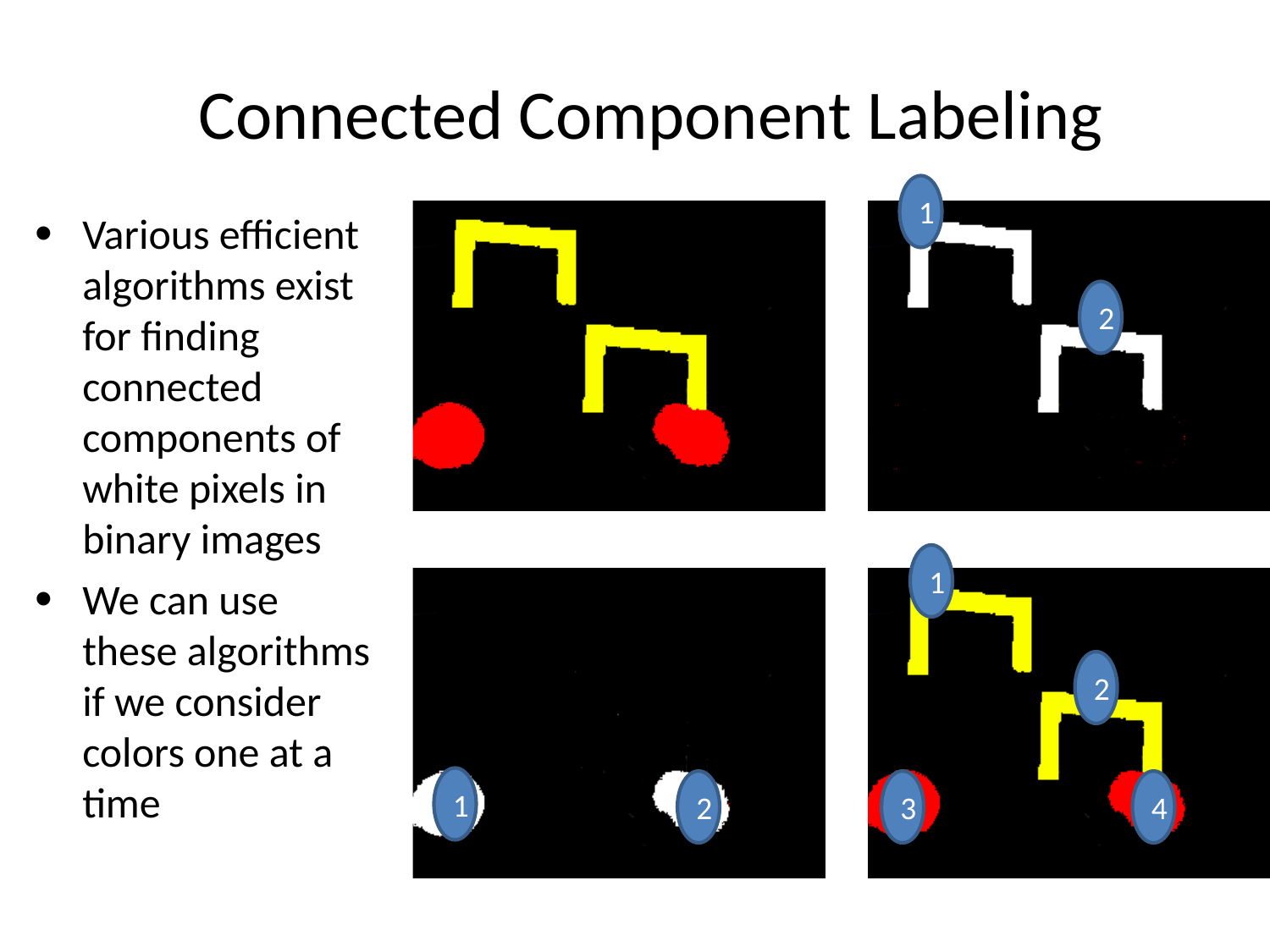

# Connected Component Labeling
1
Various efficient algorithms exist for finding connected components of white pixels in binary images
We can use these algorithms if we consider colors one at a time

2
1

2
1
2
3
4